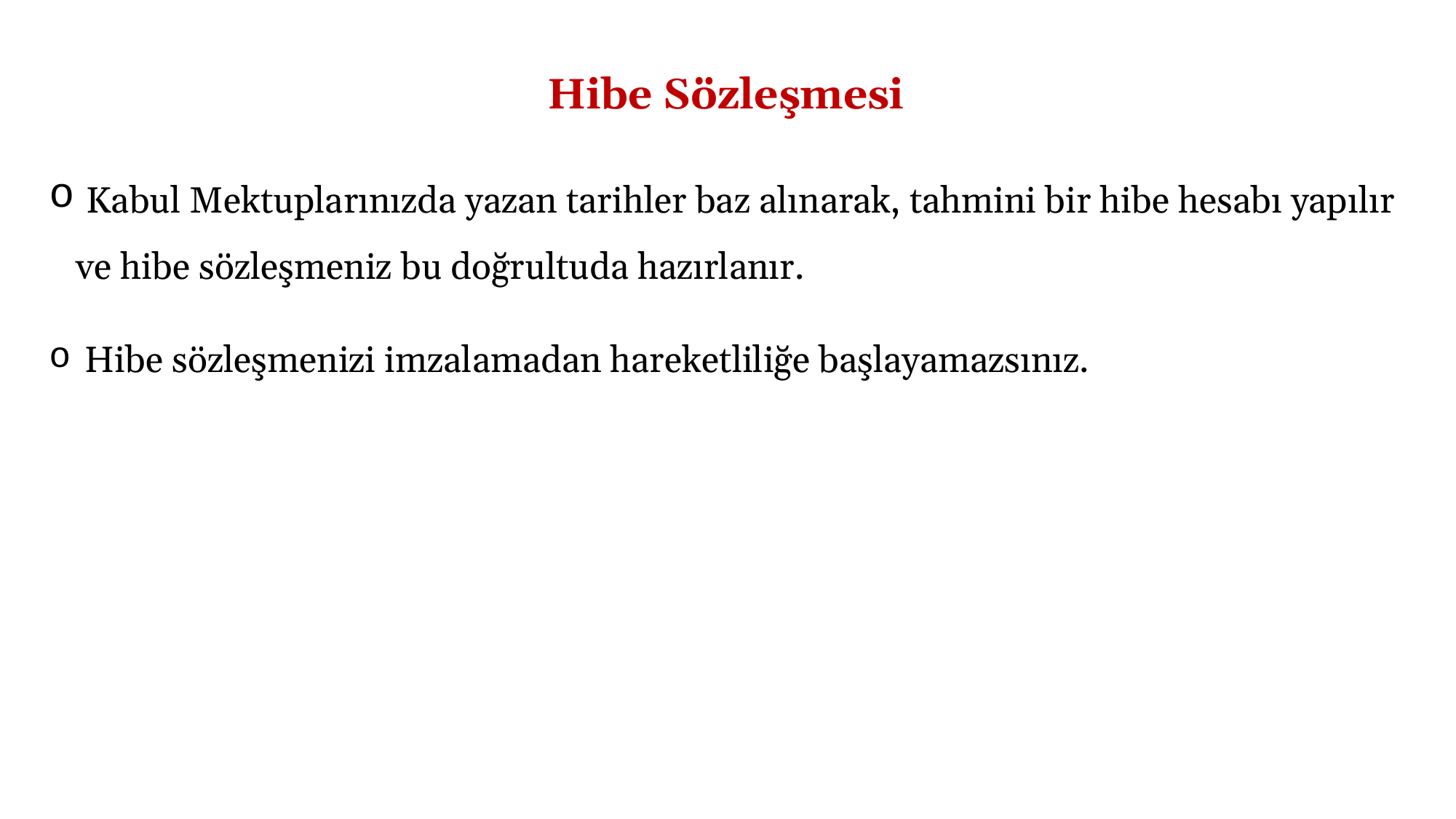

Hibe Sözleşmesi
 Kabul Mektuplarınızda yazan tarihler baz alınarak, tahmini bir hibe hesabı yapılır ve hibe sözleşmeniz bu doğrultuda hazırlanır.
 Hibe sözleşmenizi imzalamadan hareketliliğe başlayamazsınız.